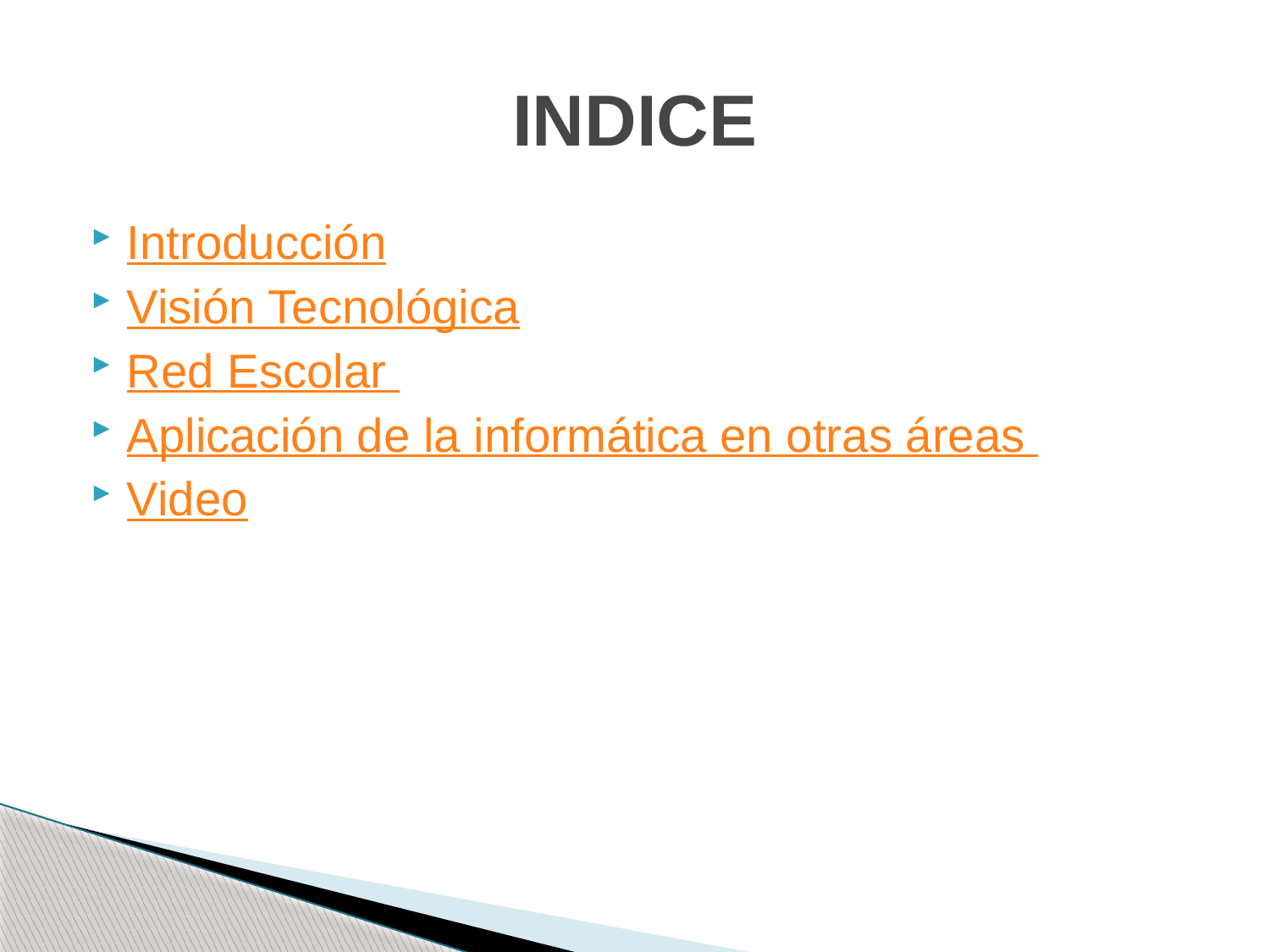

# INDICE
Introducción
Visión Tecnológica
Red Escolar
Aplicación de la informática en otras áreas
Video